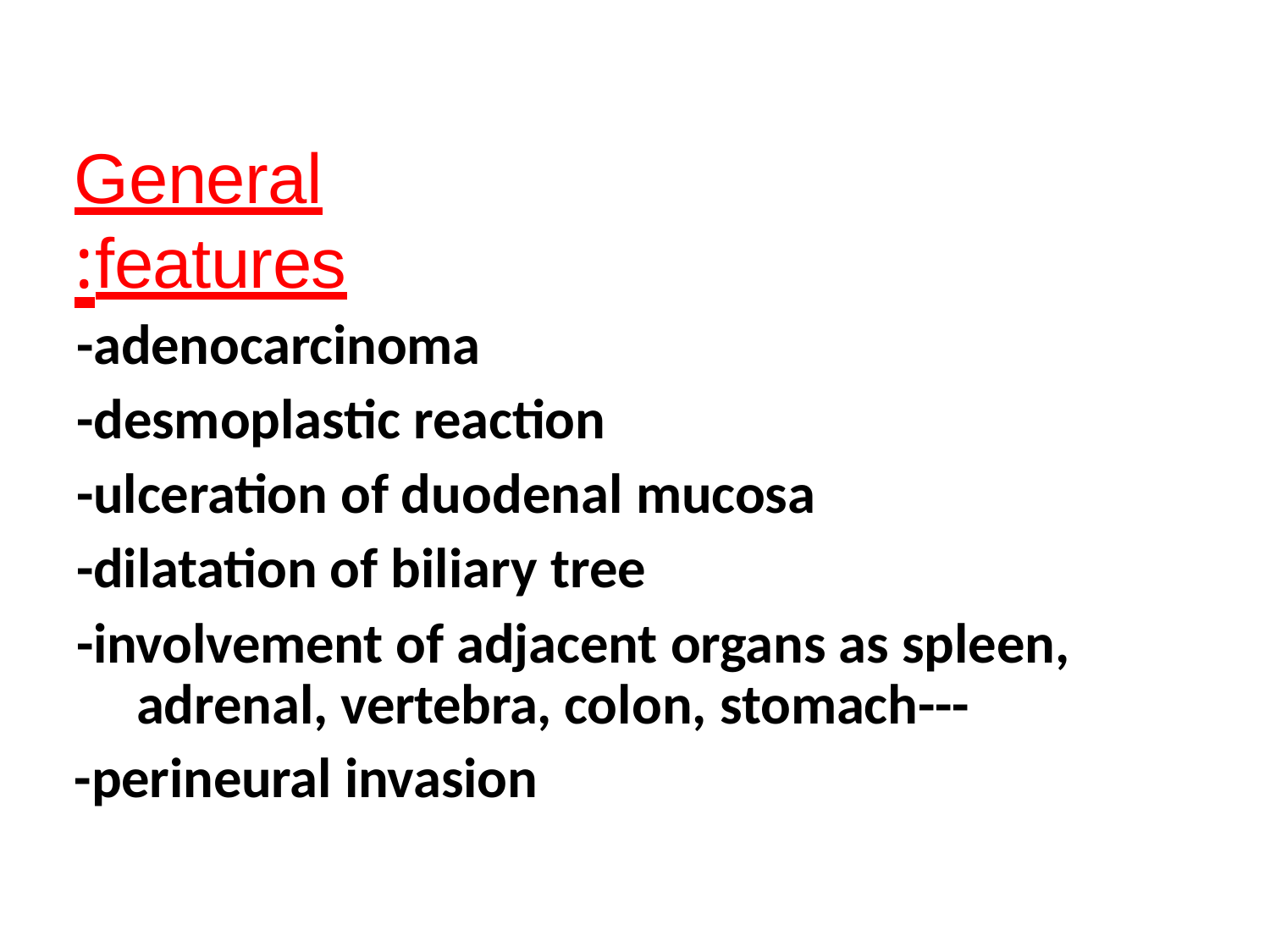

# General features:
-adenocarcinoma
-desmoplastic reaction
-ulceration of duodenal mucosa
-dilatation of biliary tree
-involvement of adjacent organs as spleen,  adrenal, vertebra, colon, stomach---
-perineural invasion